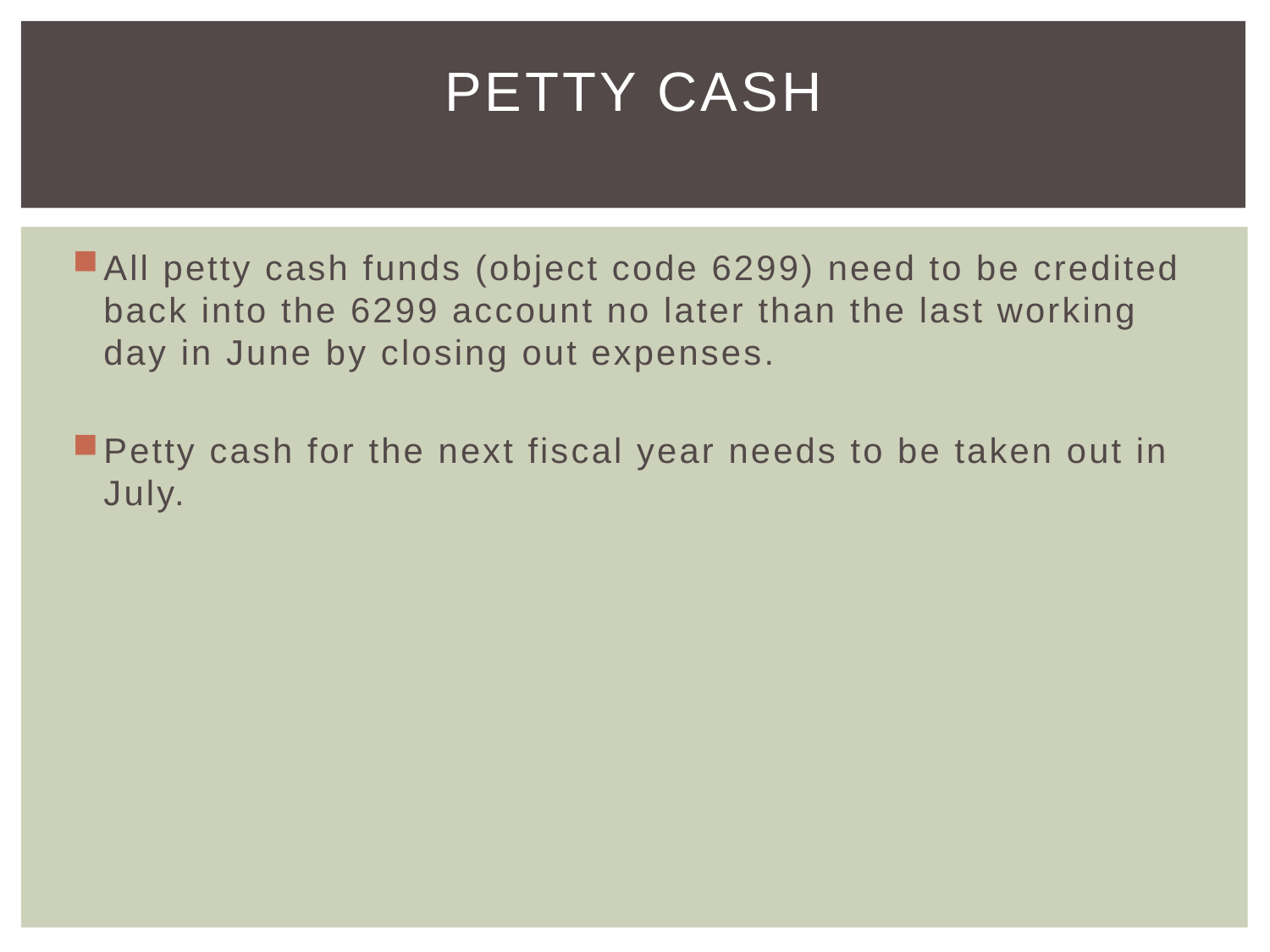

# Petty Cash
All petty cash funds (object code 6299) need to be credited back into the 6299 account no later than the last working day in June by closing out expenses.

Petty cash for the next fiscal year needs to be taken out in July.